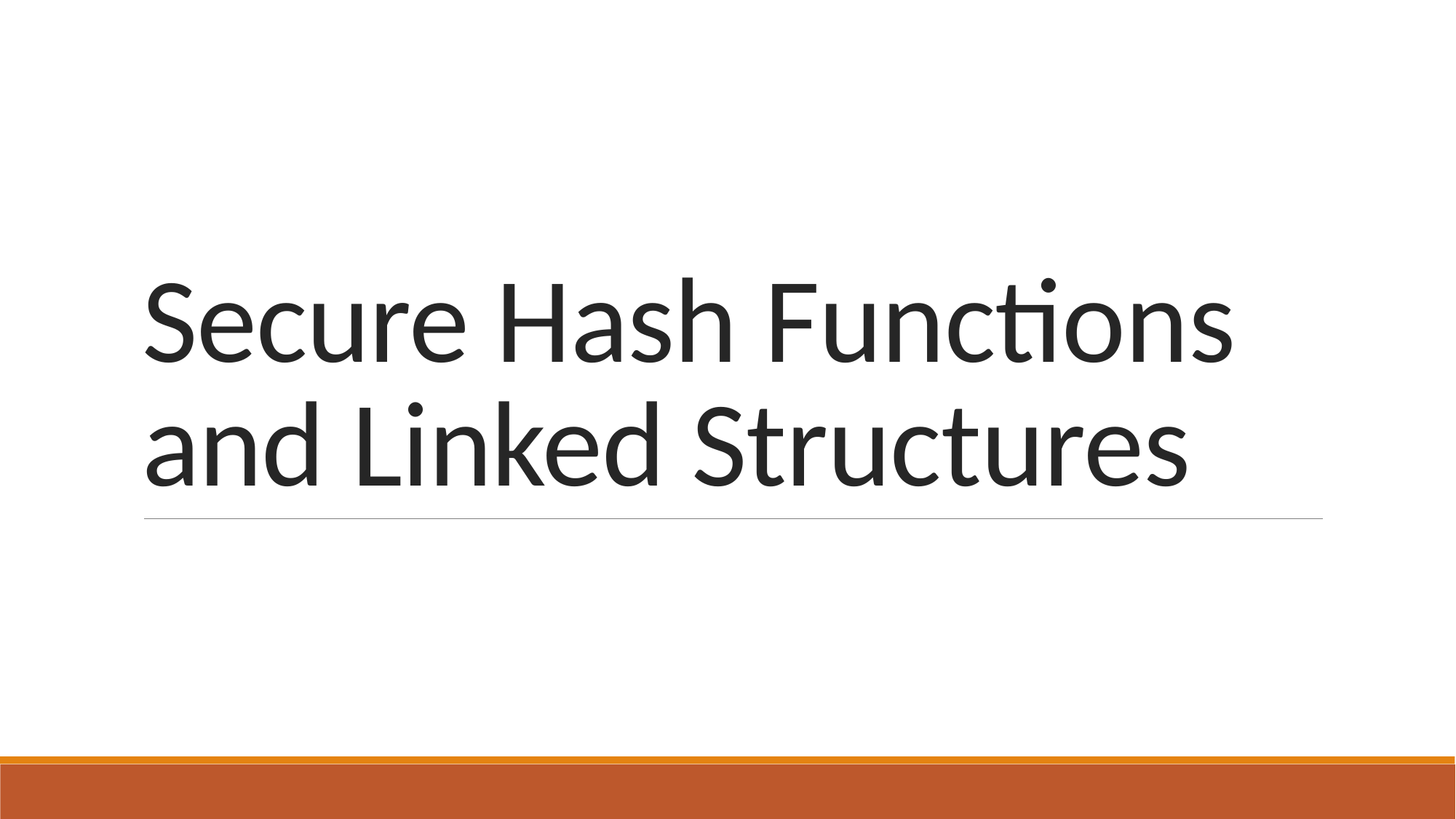

# Secure Hash Functions and Linked Structures